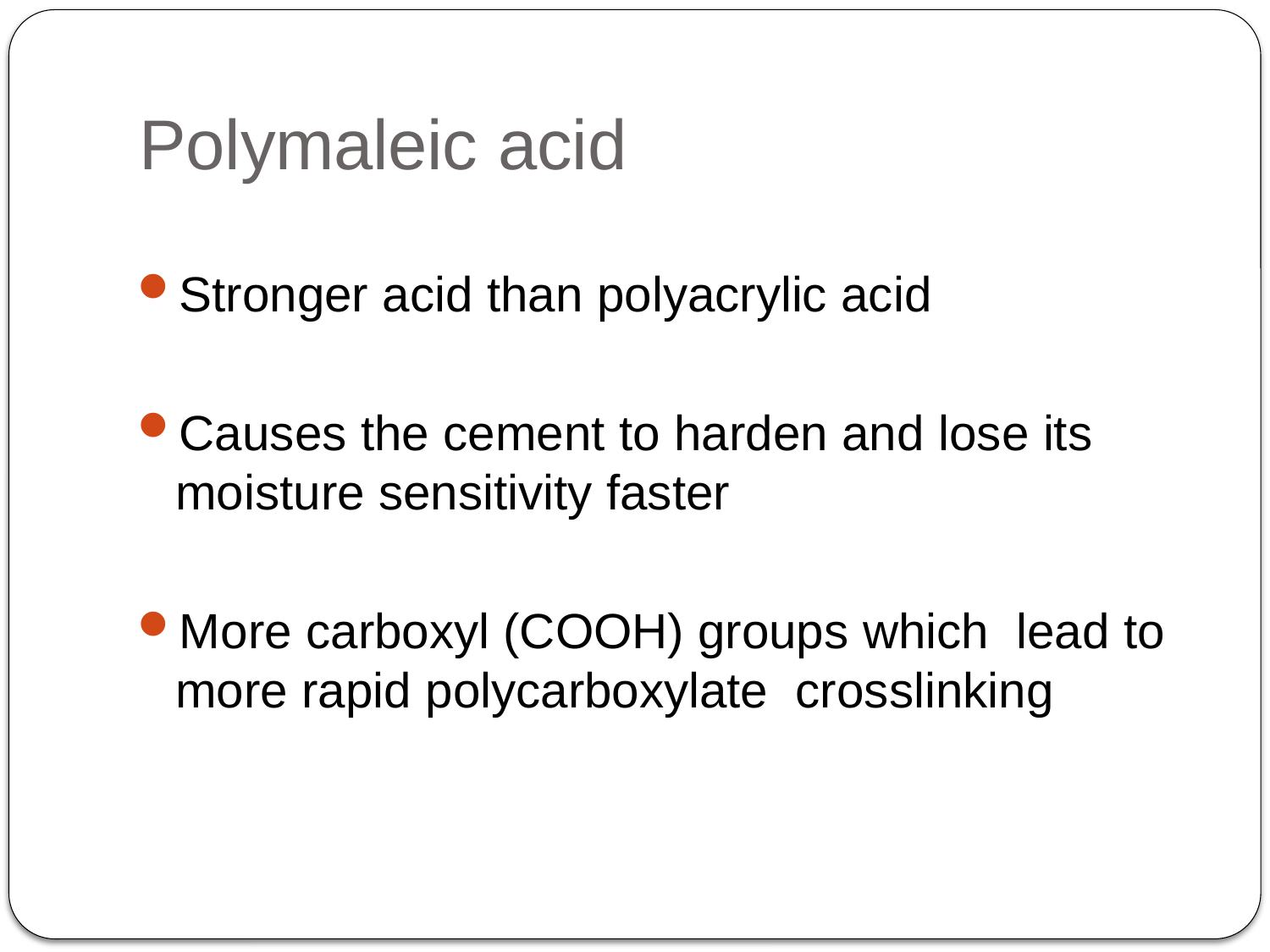

# Polymaleic acid
Stronger acid than polyacrylic acid

Causes the cement to harden and lose its moisture sensitivity faster

More carboxyl (COOH) groups which  lead to more rapid polycarboxylate  crosslinking